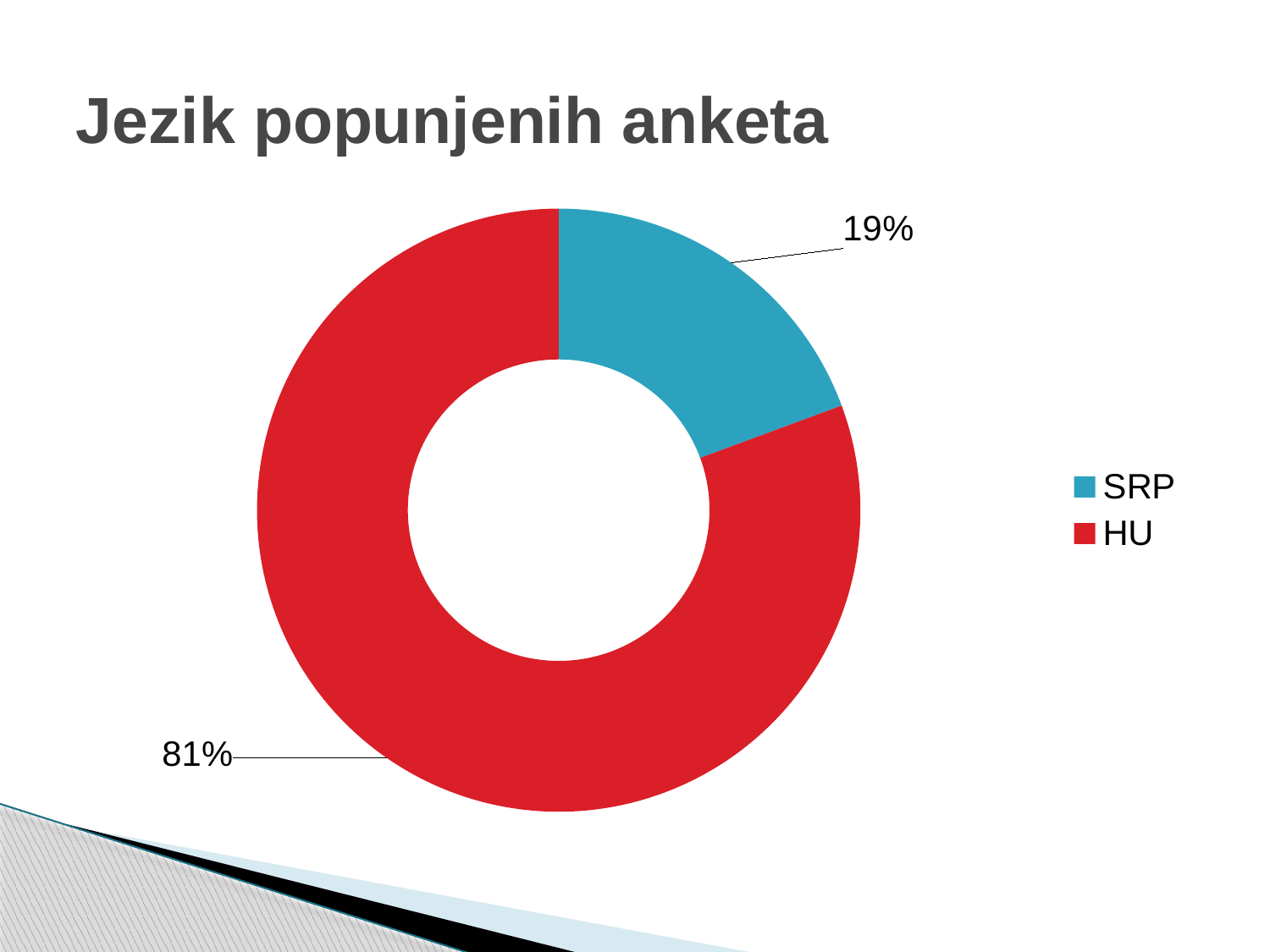

# Jezik popunjenih anketa

### Chart

| Category |  |
|---|---|
| SRP | 0.19363395225464192 |
| HU | 0.8063660477453577 |